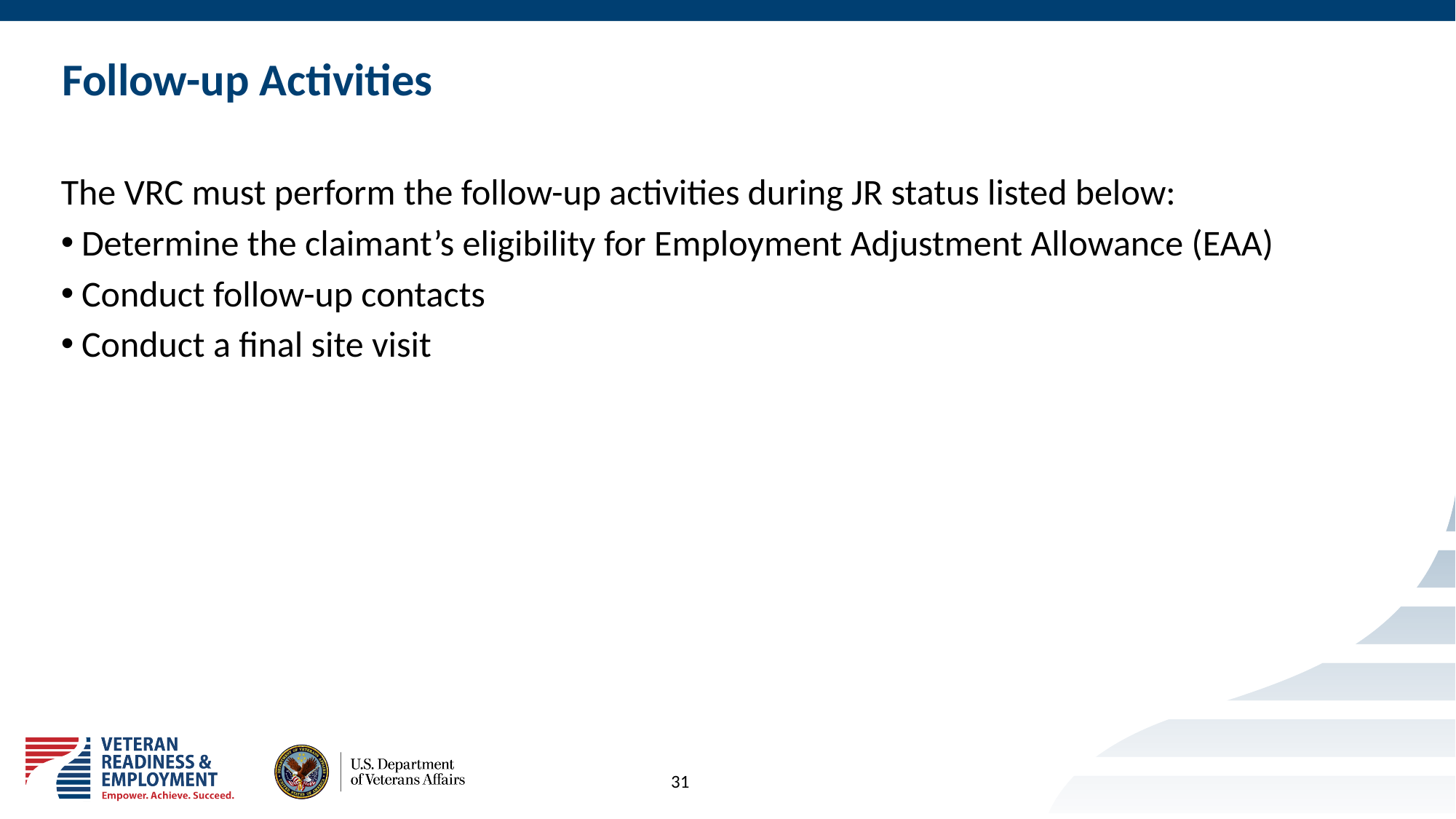

# Follow-up Activities
The VRC must perform the follow-up activities during JR status listed below:
Determine the claimant’s eligibility for Employment Adjustment Allowance (EAA)
Conduct follow-up contacts
Conduct a final site visit
31